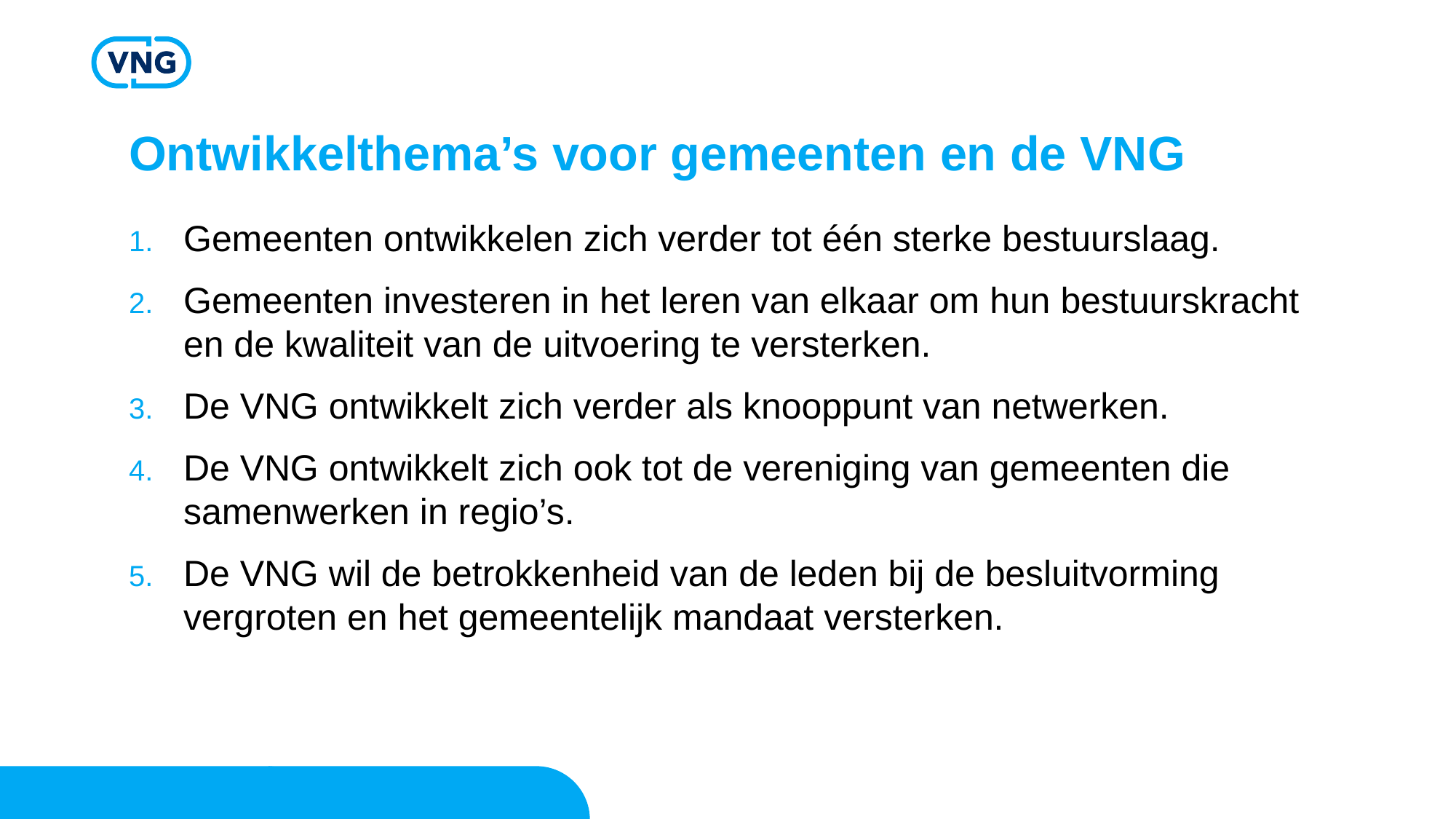

# Ontwikkelthema’s voor gemeenten en de VNG
Gemeenten ontwikkelen zich verder tot één sterke bestuurslaag.
Gemeenten investeren in het leren van elkaar om hun bestuurskracht en de kwaliteit van de uitvoering te versterken.
De VNG ontwikkelt zich verder als knooppunt van netwerken.
De VNG ontwikkelt zich ook tot de vereniging van gemeenten die samenwerken in regio’s.
De VNG wil de betrokkenheid van de leden bij de besluitvorming vergroten en het gemeentelijk mandaat versterken.